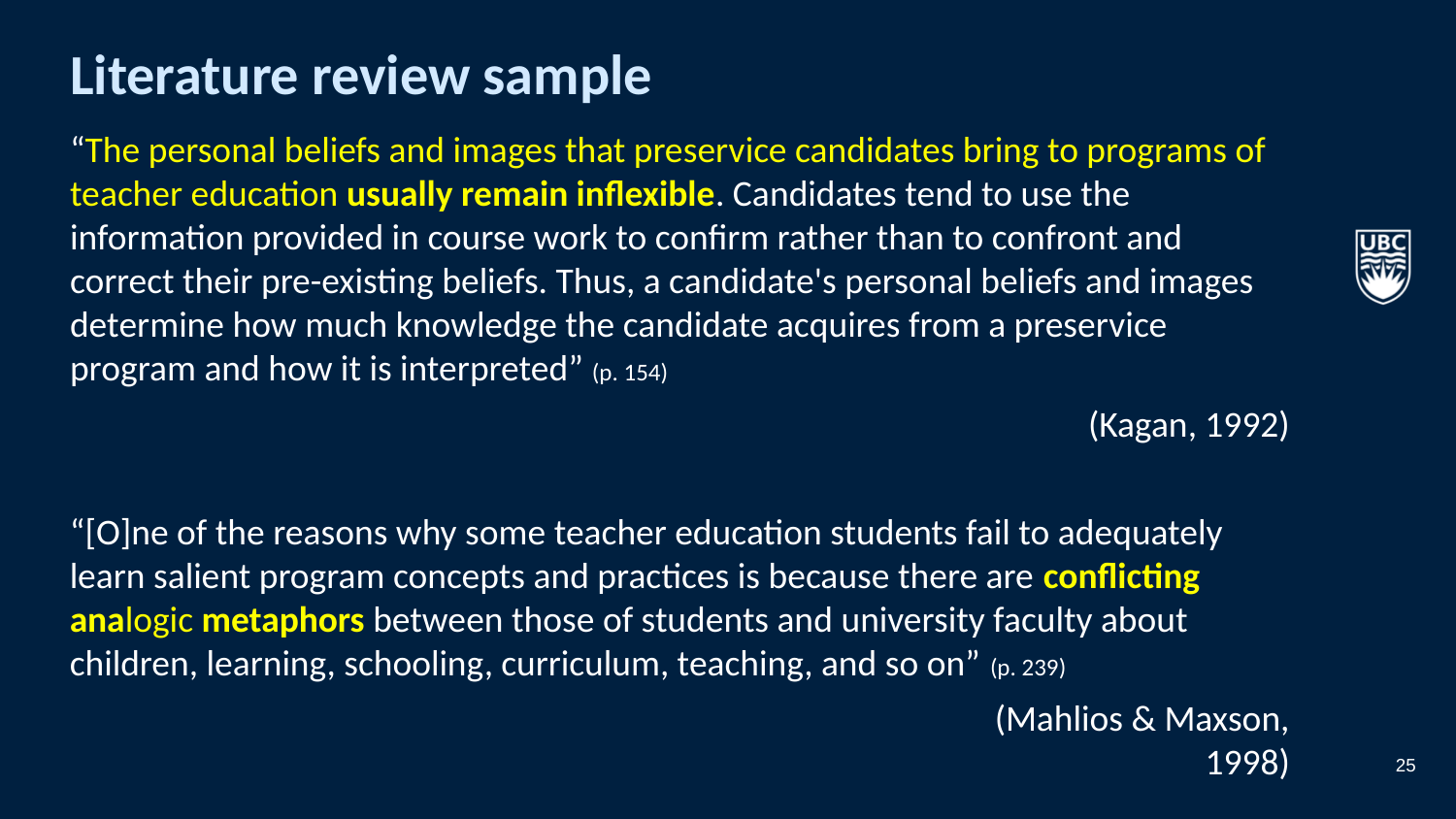

# Literature review sample
“The personal beliefs and images that preservice candidates bring to programs of teacher education usually remain inflexible. Candidates tend to use the information provided in course work to confirm rather than to confront and correct their pre-existing beliefs. Thus, a candidate's personal beliefs and images determine how much knowledge the candidate acquires from a preservice program and how it is interpreted” (p. 154)
(Kagan, 1992)

“[O]ne of the reasons why some teacher education students fail to adequately learn salient program concepts and practices is because there are conflicting analogic metaphors between those of students and university faculty about children, learning, schooling, curriculum, teaching, and so on” (p. 239)
						(Mahlios & Maxson, 1998)